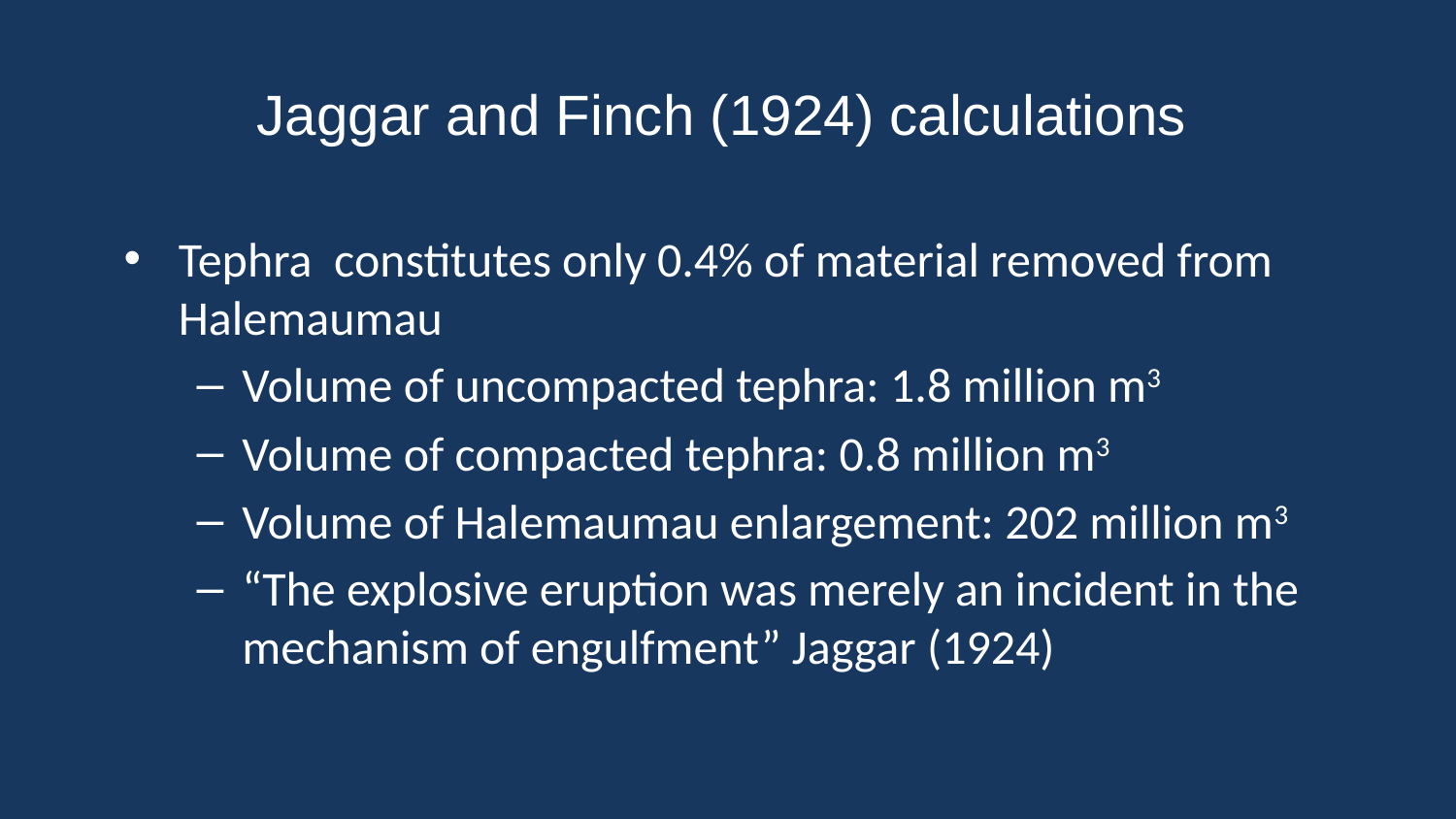

Jaggar and Finch (1924) calculations
Tephra  constitutes only 0.4% of material removed from Halemaumau
Volume of uncompacted tephra: 1.8 million m3
Volume of compacted tephra: 0.8 million m3
Volume of Halemaumau enlargement: 202 million m3
“The explosive eruption was merely an incident in the mechanism of engulfment” Jaggar (1924)